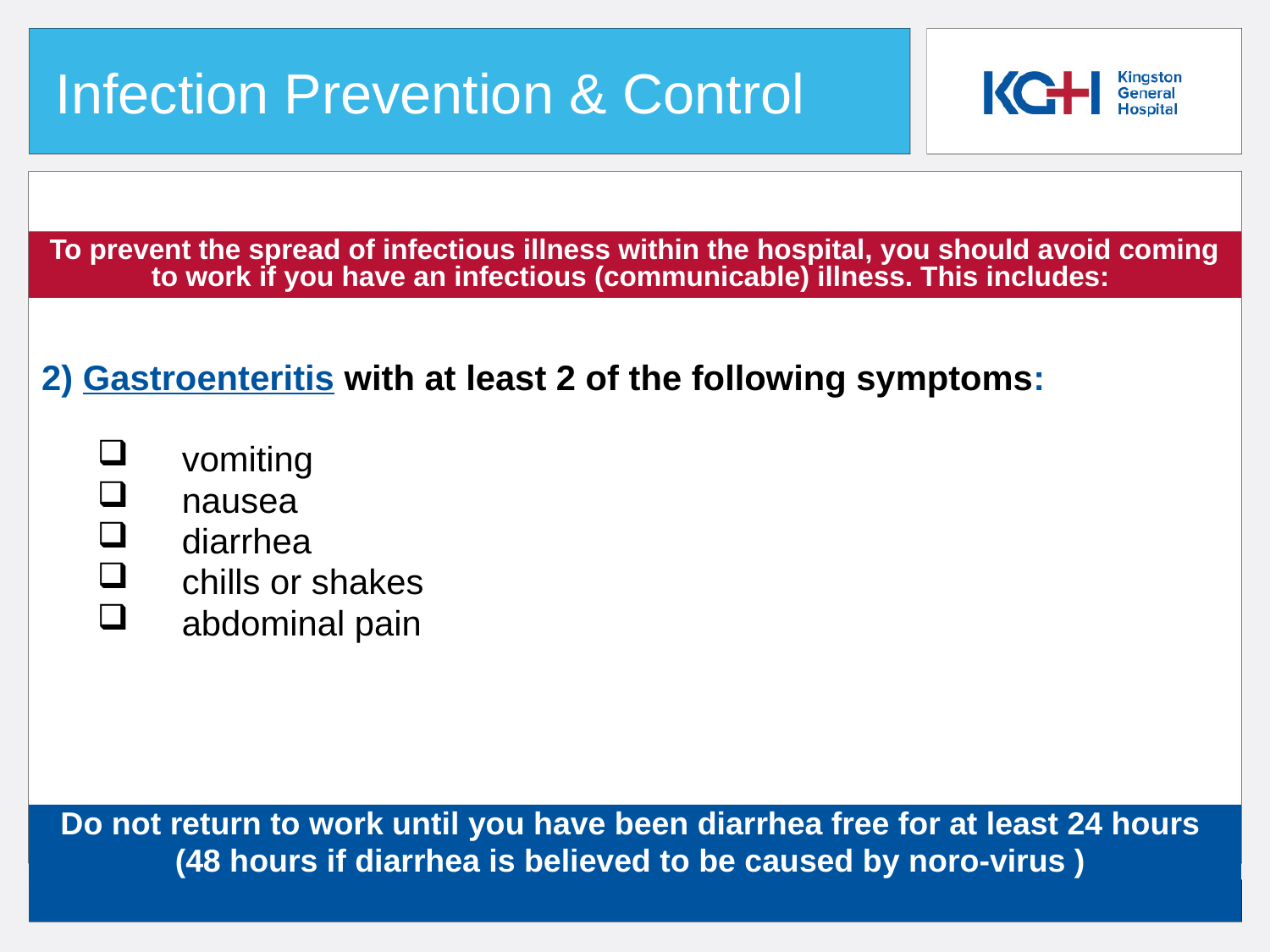

# Infection Prevention & Control
To prevent the spread of infectious illness within the hospital, you should avoid coming to work if you have an infectious (communicable) illness. This includes:

2) Gastroenteritis with at least 2 of the following symptoms:

vomiting
nausea
diarrhea
chills or shakes
abdominal pain

Do not return to work until you have been diarrhea free for at least 24 hours
(48 hours if diarrhea is believed to be caused by noro-virus )